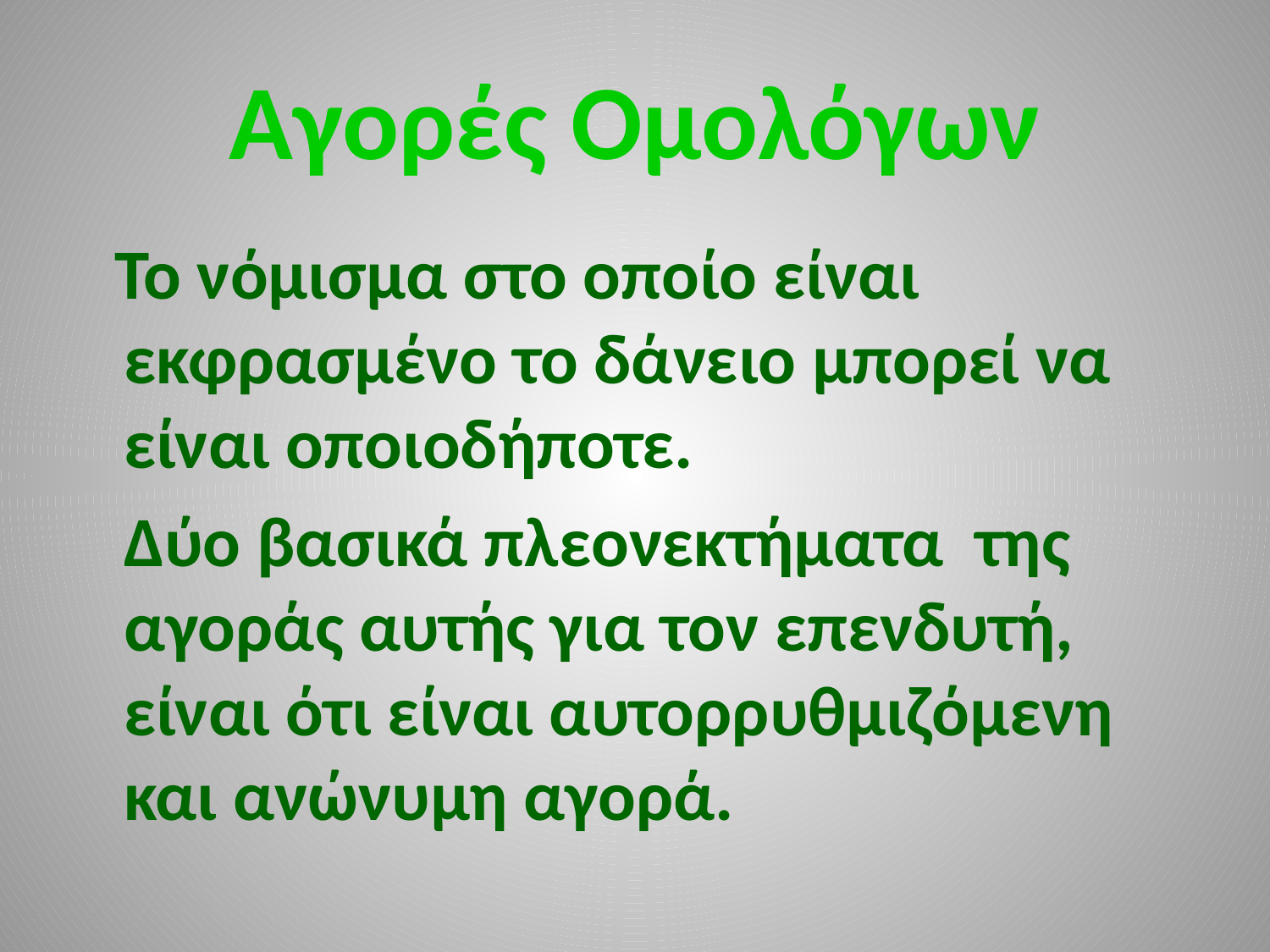

# Αγορές Ομολόγων
   Το νόμισμα στο οποίο είναι εκφρασμένο το δάνειο μπορεί να είναι οποιοδήποτε.
   Δύο βασικά πλεονεκτήματα  της αγοράς αυτής για τον επενδυτή, είναι ότι είναι αυτορρυθμιζόμενη και ανώνυμη αγορά.